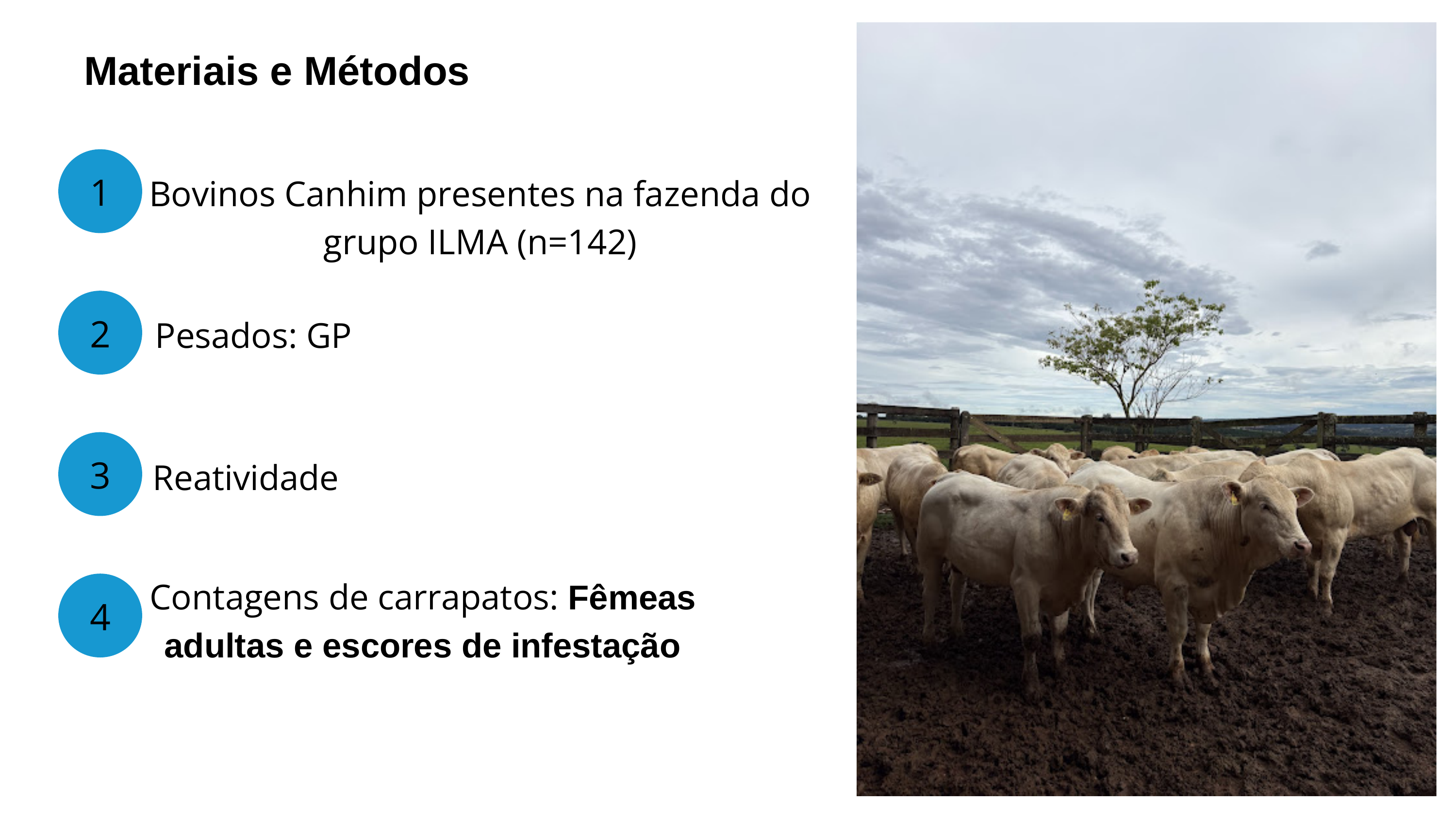

Materiais e Métodos

1
Bovinos Canhim presentes na fazenda do grupo ILMA (n=142)

2
Pesados: GP

3
Reatividade
Contagens de carrapatos: Fêmeas adultas e escores de infestação

4